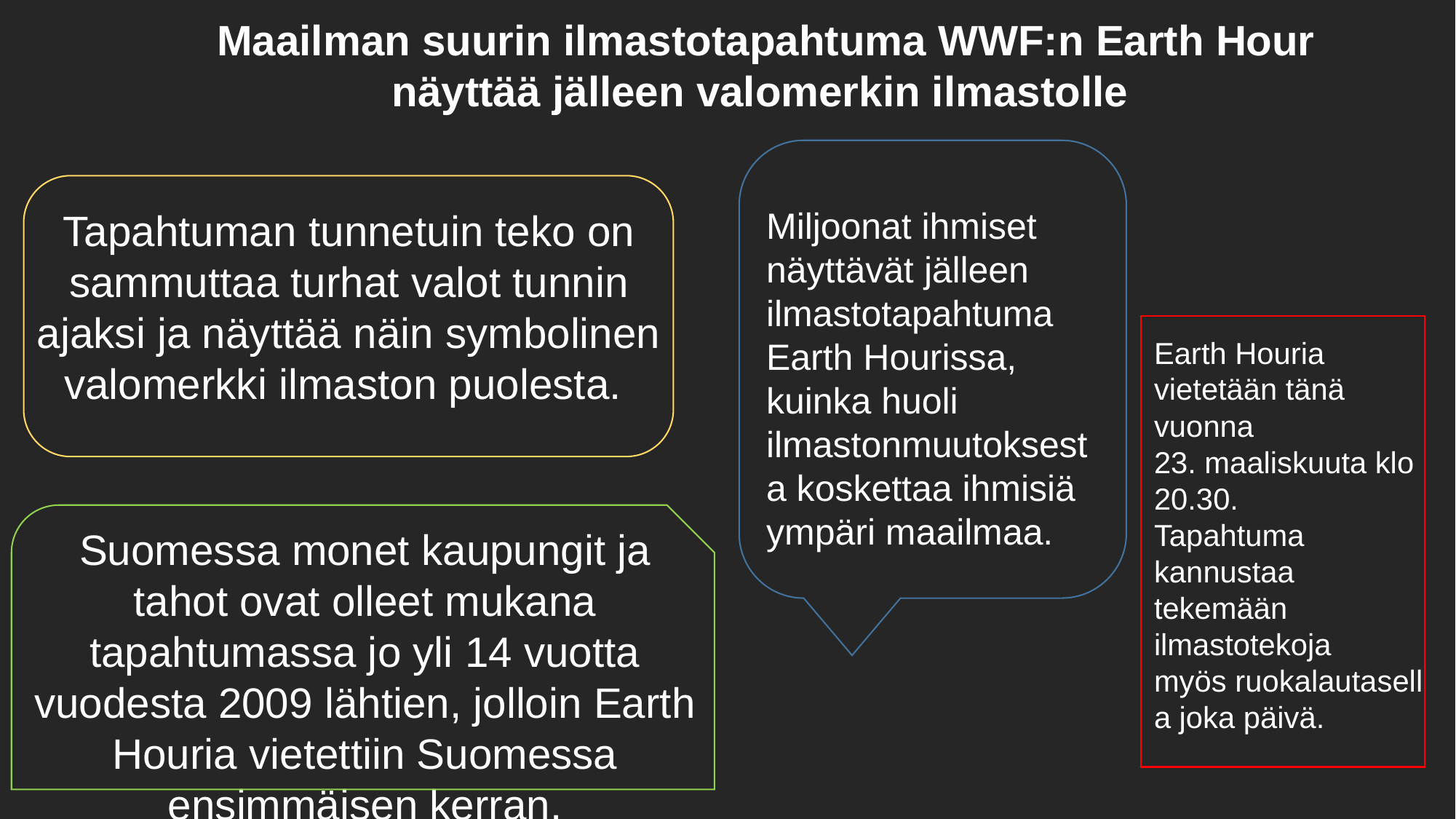

Maailman suurin ilmastotapahtuma WWF:n Earth Hour näyttää jälleen valomerkin ilmastolle

Miljoonat ihmiset näyttävät jälleen ilmastotapahtuma Earth Hourissa, kuinka huoli ilmastonmuutoksesta koskettaa ihmisiä ympäri maailmaa.

Tapahtuman tunnetuin teko on sammuttaa turhat valot tunnin ajaksi ja näyttää näin symbolinen valomerkki ilmaston puolesta.

Earth Houria vietetään tänä vuonna
23. maaliskuuta klo 20.30.
Tapahtuma kannustaa tekemään ilmastotekoja myös ruokalautasella joka päivä.

Suomessa monet kaupungit ja tahot ovat olleet mukana tapahtumassa jo yli 14 vuotta vuodesta 2009 lähtien, jolloin Earth Houria vietettiin Suomessa ensimmäisen kerran.